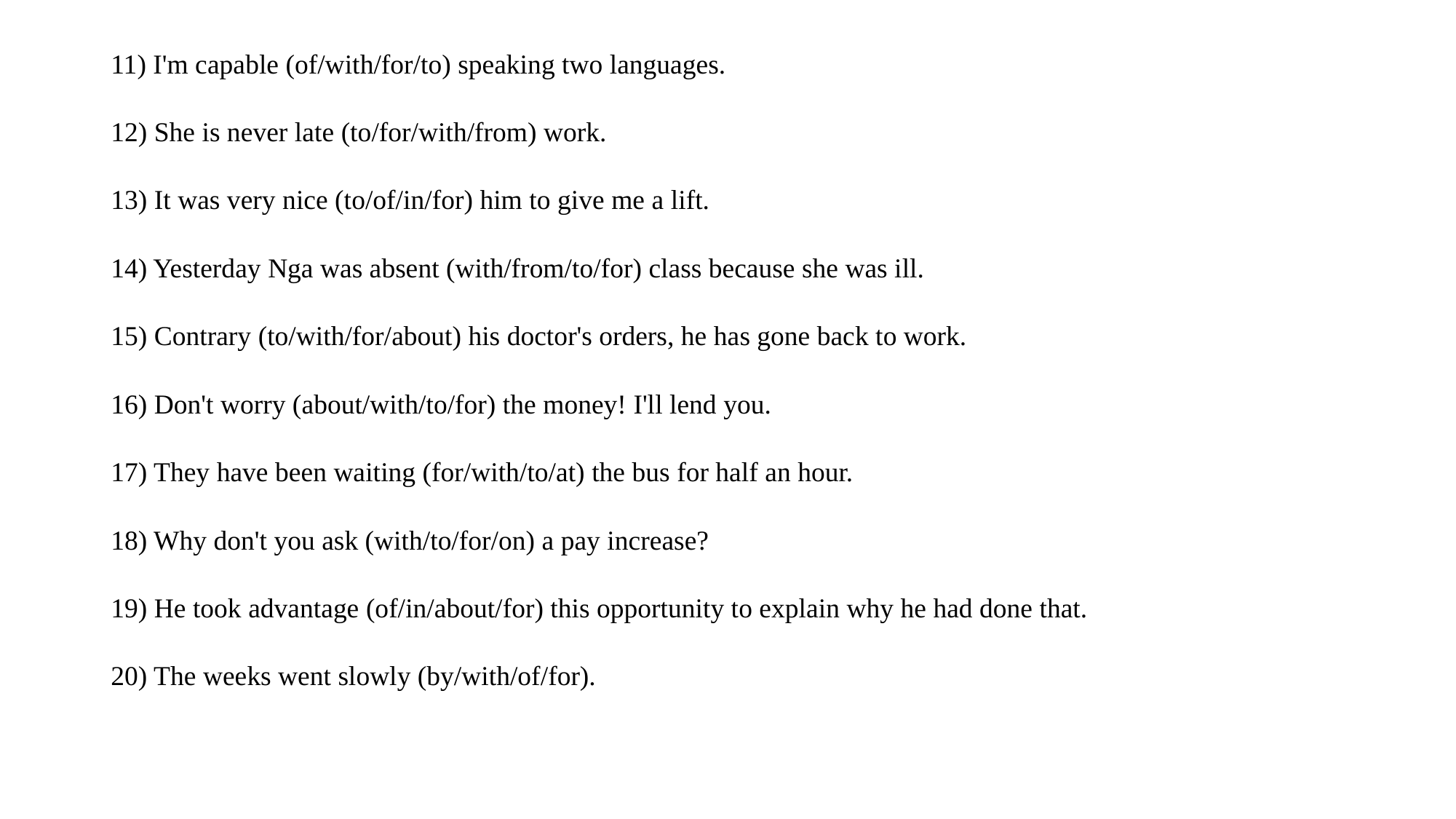

11) I'm capable (of/with/for/to) speaking two languages.
12) She is never late (to/for/with/from) work.
13) It was very nice (to/of/in/for) him to give me a lift.
14) Yesterday Nga was absent (with/from/to/for) class because she was ill.
15) Contrary (to/with/for/about) his doctor's orders, he has gone back to work.
16) Don't worry (about/with/to/for) the money! I'll lend you.
17) They have been waiting (for/with/to/at) the bus for half an hour.
18) Why don't you ask (with/to/for/on) a pay increase?
19) He took advantage (of/in/about/for) this opportunity to explain why he had done that.
20) The weeks went slowly (by/with/of/for).